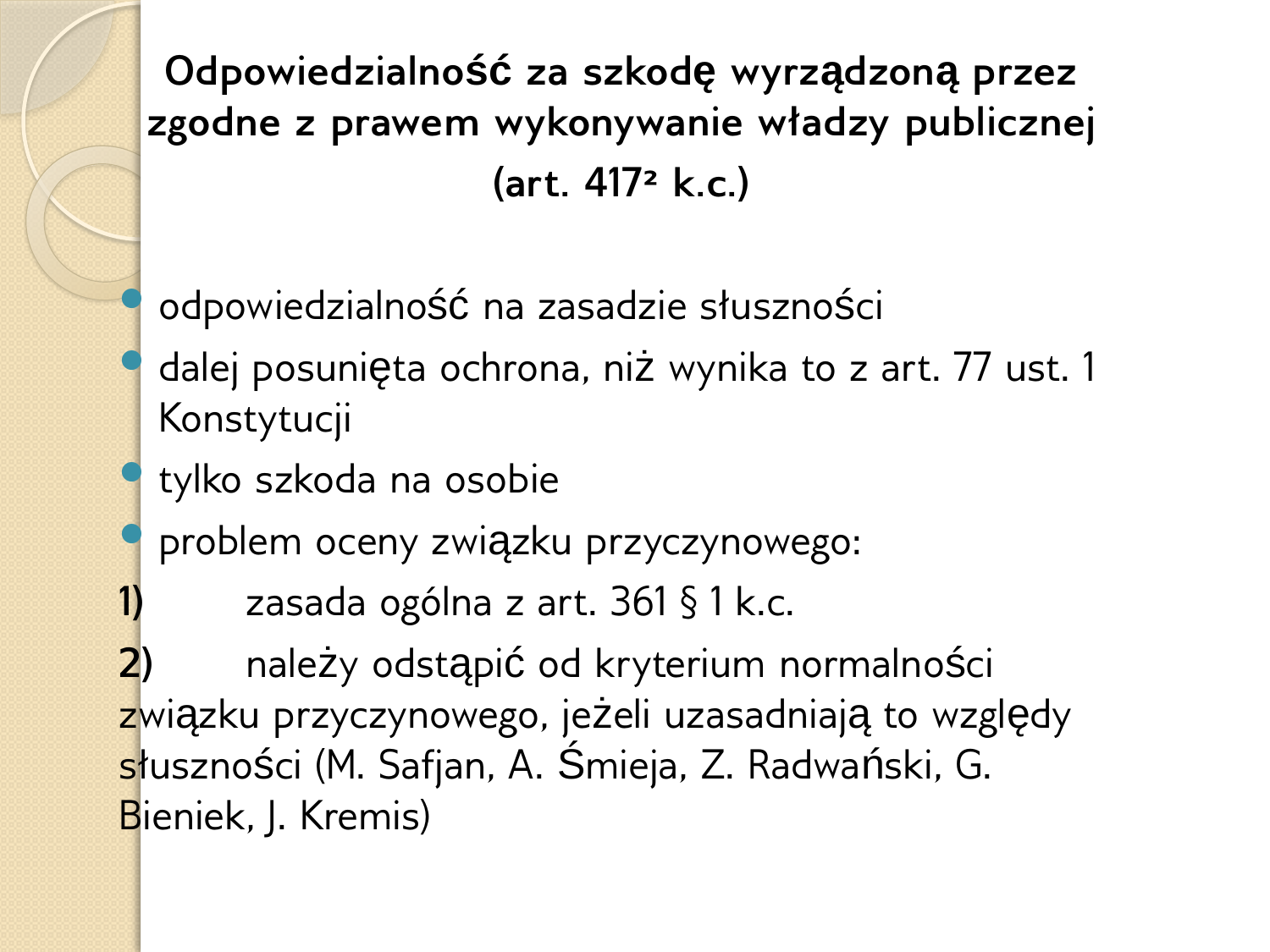

Odpowiedzialność za szkodę wyrządzoną przez zgodne z prawem wykonywanie władzy publicznej
(art. 417² k.c.)

odpowiedzialność na zasadzie słuszności
dalej posunięta ochrona, niż wynika to z art. 77 ust. 1 Konstytucji
tylko szkoda na osobie
problem oceny związku przyczynowego:
1)	zasada ogólna z art. 361 § 1 k.c.
2)	należy odstąpić od kryterium normalności związku przyczynowego, jeżeli uzasadniają to względy słuszności (M. Safjan, A. Śmieja, Z. Radwański, G. Bieniek, J. Kremis)